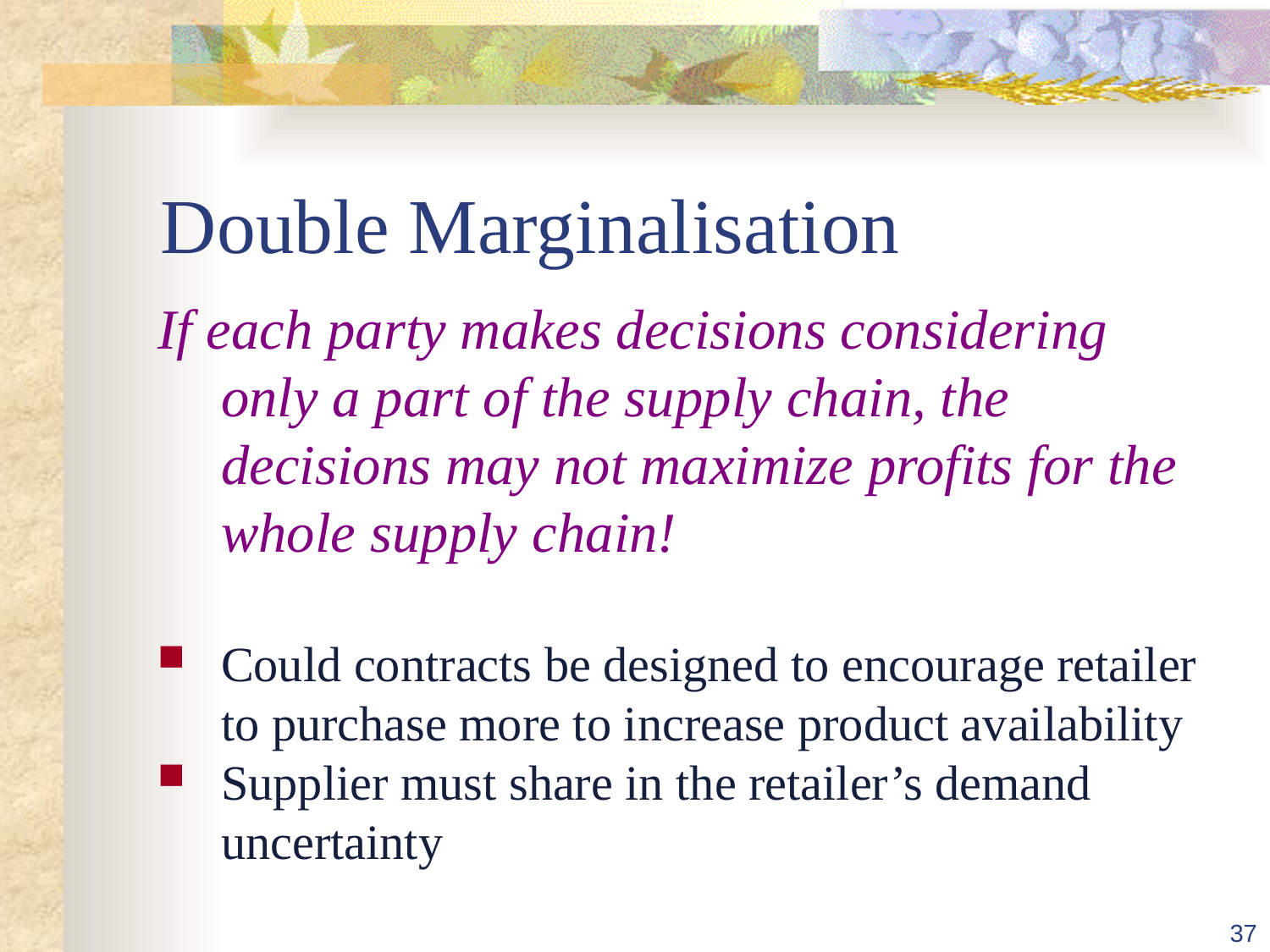

# Double Marginalisation
If each party makes decisions considering only a part of the supply chain, the decisions may not maximize profits for the whole supply chain!

Could contracts be designed to encourage retailer to purchase more to increase product availability
Supplier must share in the retailer’s demand uncertainty

37